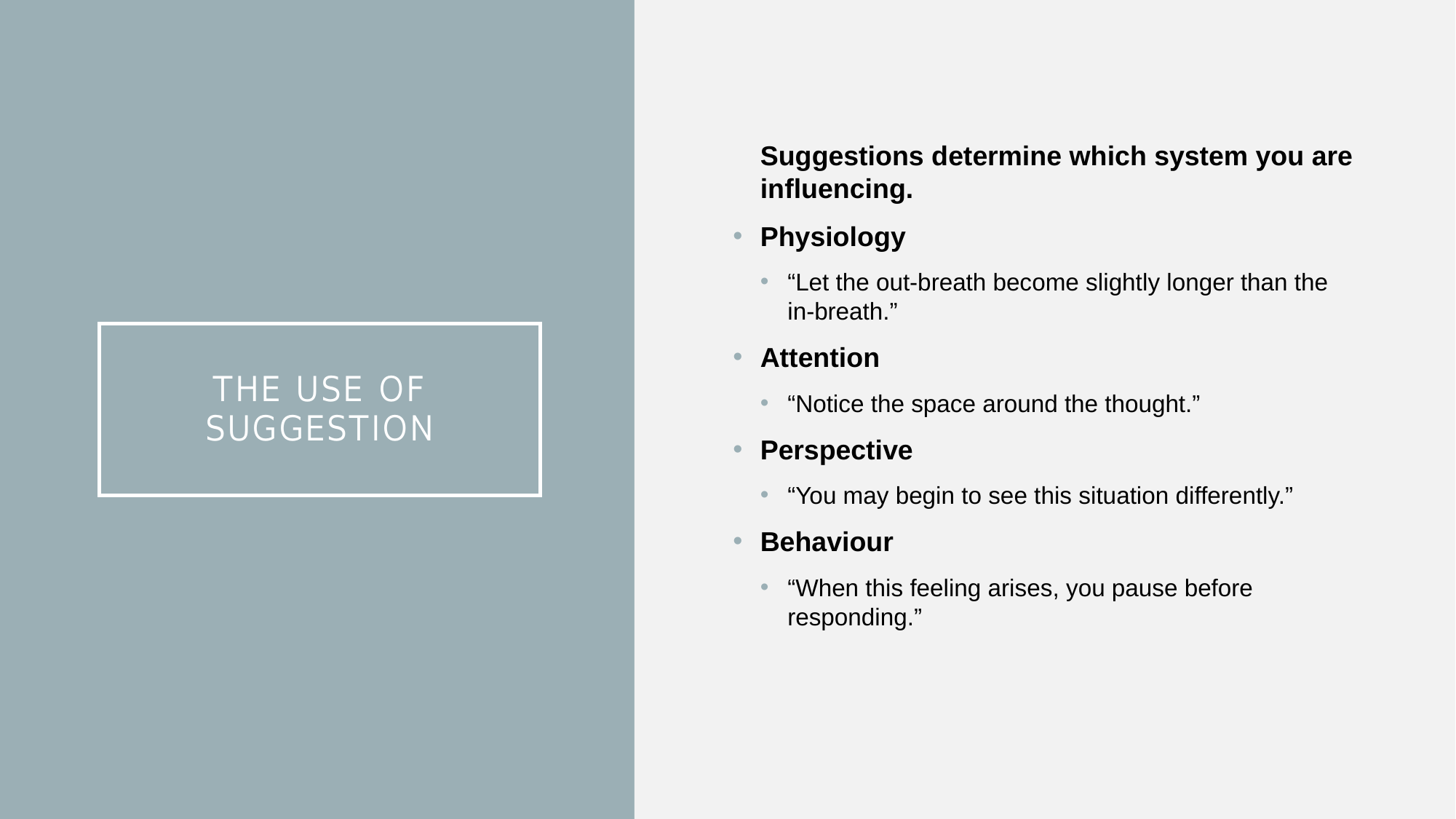

Suggestions determine which system you are influencing.
Physiology
“Let the out-breath become slightly longer than the in-breath.”
Attention
“Notice the space around the thought.”
Perspective
“You may begin to see this situation differently.”
Behaviour
“When this feeling arises, you pause before responding.”

# The use of suggestion